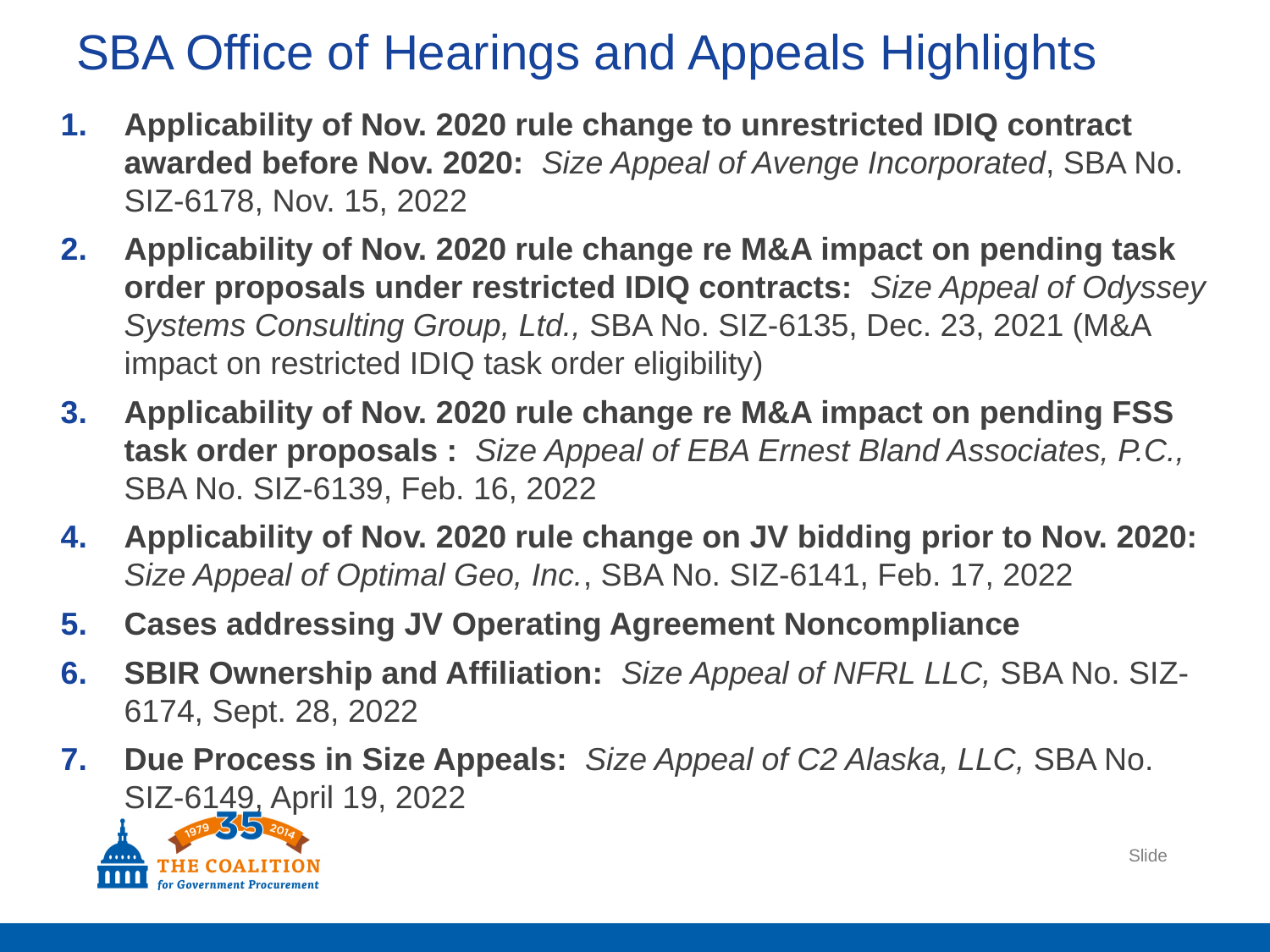

# SBA Office of Hearings and Appeals Highlights
Applicability of Nov. 2020 rule change to unrestricted IDIQ contract awarded before Nov. 2020:  Size Appeal of Avenge Incorporated, SBA No. SIZ-6178, Nov. 15, 2022
Applicability of Nov. 2020 rule change re M&A impact on pending task order proposals under restricted IDIQ contracts:  Size Appeal of Odyssey Systems Consulting Group, Ltd., SBA No. SIZ-6135, Dec. 23, 2021 (M&A impact on restricted IDIQ task order eligibility)
Applicability of Nov. 2020 rule change re M&A impact on pending FSS task order proposals :  Size Appeal of EBA Ernest Bland Associates, P.C., SBA No. SIZ-6139, Feb. 16, 2022
Applicability of Nov. 2020 rule change on JV bidding prior to Nov. 2020:  Size Appeal of Optimal Geo, Inc., SBA No. SIZ-6141, Feb. 17, 2022
Cases addressing JV Operating Agreement Noncompliance
SBIR Ownership and Affiliation:  Size Appeal of NFRL LLC, SBA No. SIZ-6174, Sept. 28, 2022
Due Process in Size Appeals:  Size Appeal of C2 Alaska, LLC, SBA No. SIZ-6149, April 19, 2022